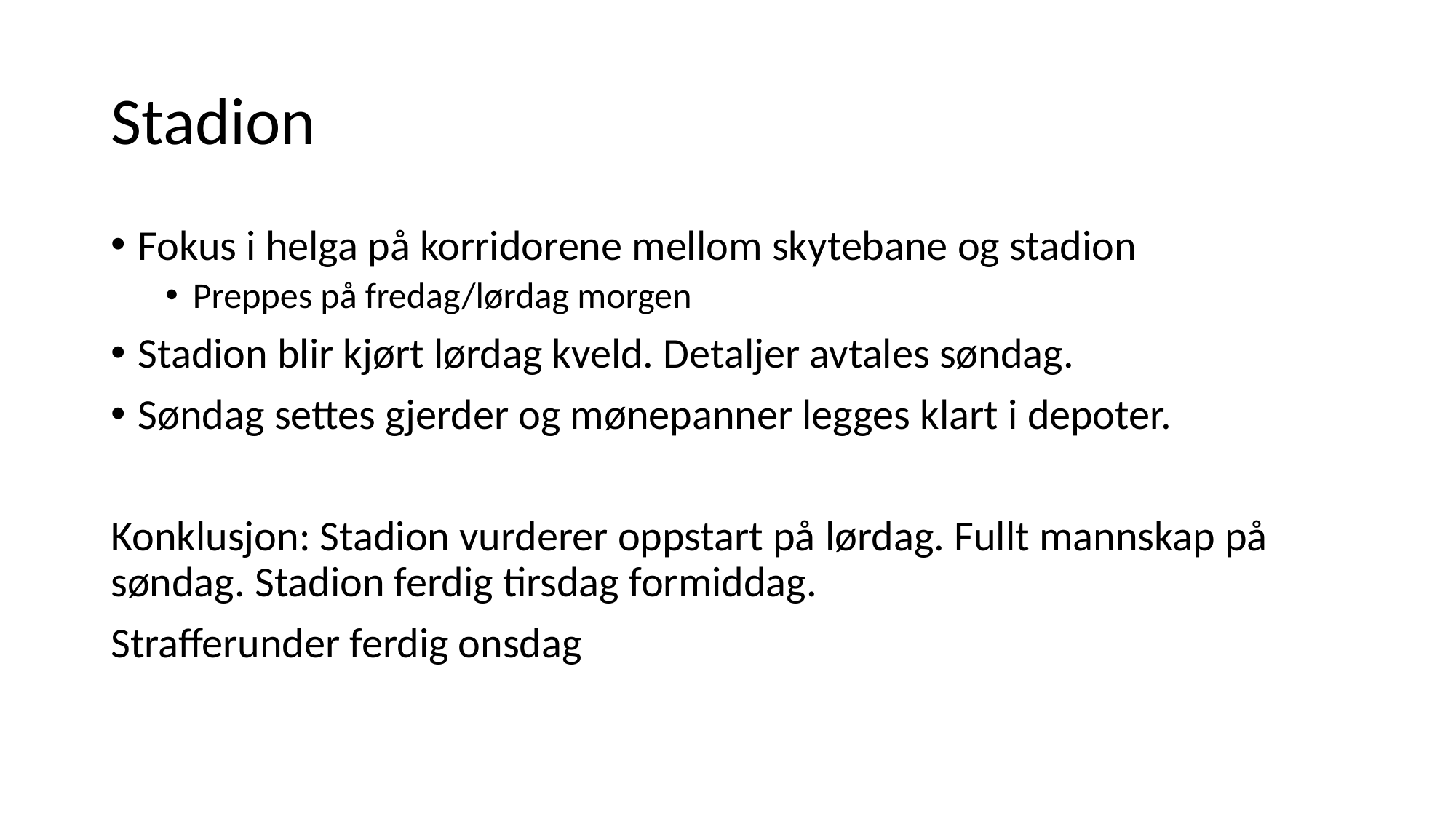

# Stadion
Fokus i helga på korridorene mellom skytebane og stadion
Preppes på fredag/lørdag morgen
Stadion blir kjørt lørdag kveld. Detaljer avtales søndag.
Søndag settes gjerder og mønepanner legges klart i depoter.

Konklusjon: Stadion vurderer oppstart på lørdag. Fullt mannskap på søndag. Stadion ferdig tirsdag formiddag.
Strafferunder ferdig onsdag